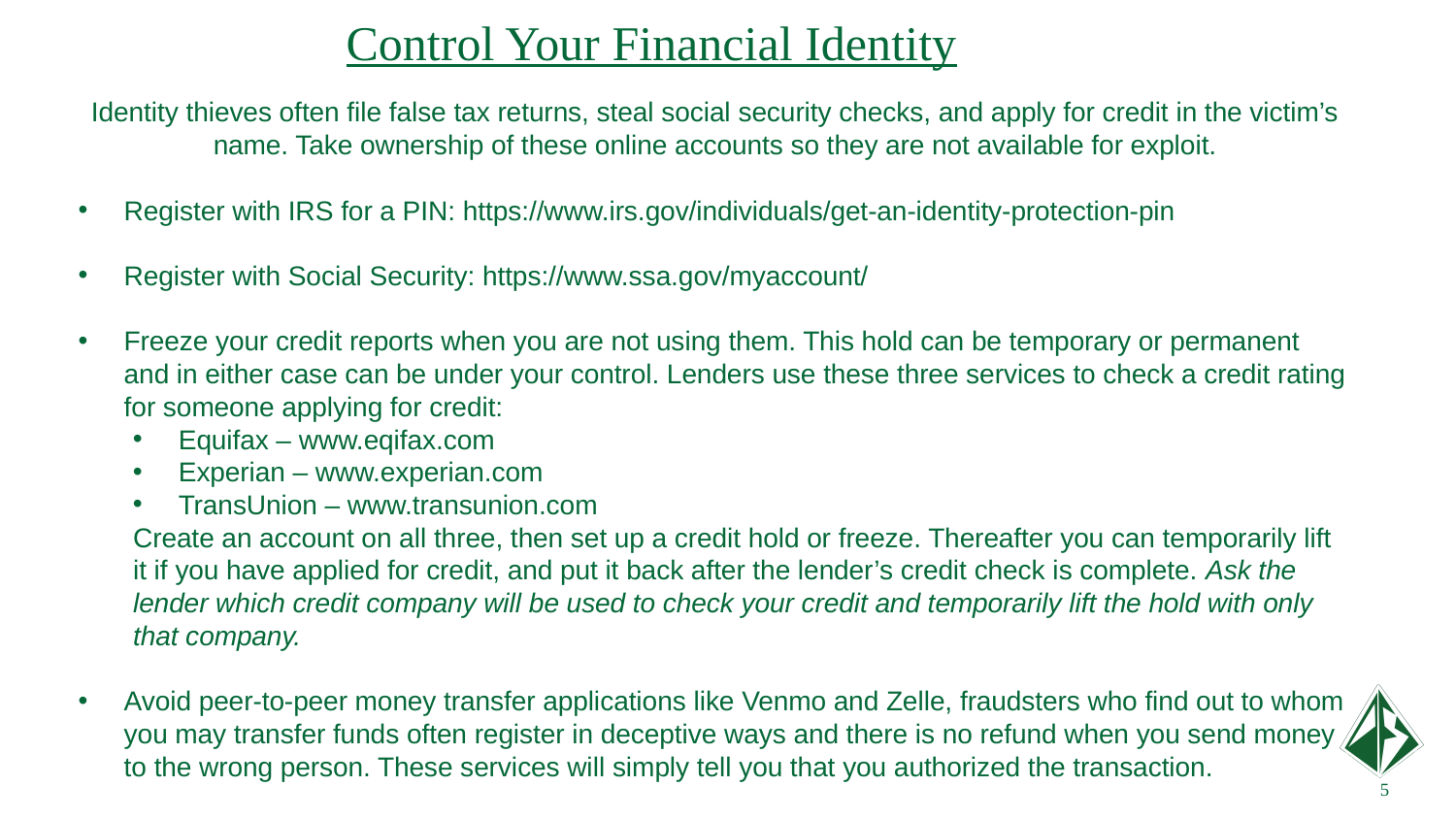

Control Your Financial Identity

Identity thieves often file false tax returns, steal social security checks, and apply for credit in the victim’s name. Take ownership of these online accounts so they are not available for exploit.

Register with IRS for a PIN: https://www.irs.gov/individuals/get-an-identity-protection-pin

Register with Social Security: https://www.ssa.gov/myaccount/

Freeze your credit reports when you are not using them. This hold can be temporary or permanent and in either case can be under your control. Lenders use these three services to check a credit rating for someone applying for credit:
Equifax – www.eqifax.com
Experian – www.experian.com
TransUnion – www.transunion.com
Create an account on all three, then set up a credit hold or freeze. Thereafter you can temporarily lift it if you have applied for credit, and put it back after the lender’s credit check is complete. Ask the lender which credit company will be used to check your credit and temporarily lift the hold with only that company.

Avoid peer-to-peer money transfer applications like Venmo and Zelle, fraudsters who find out to whom you may transfer funds often register in deceptive ways and there is no refund when you send money to the wrong person. These services will simply tell you that you authorized the transaction.